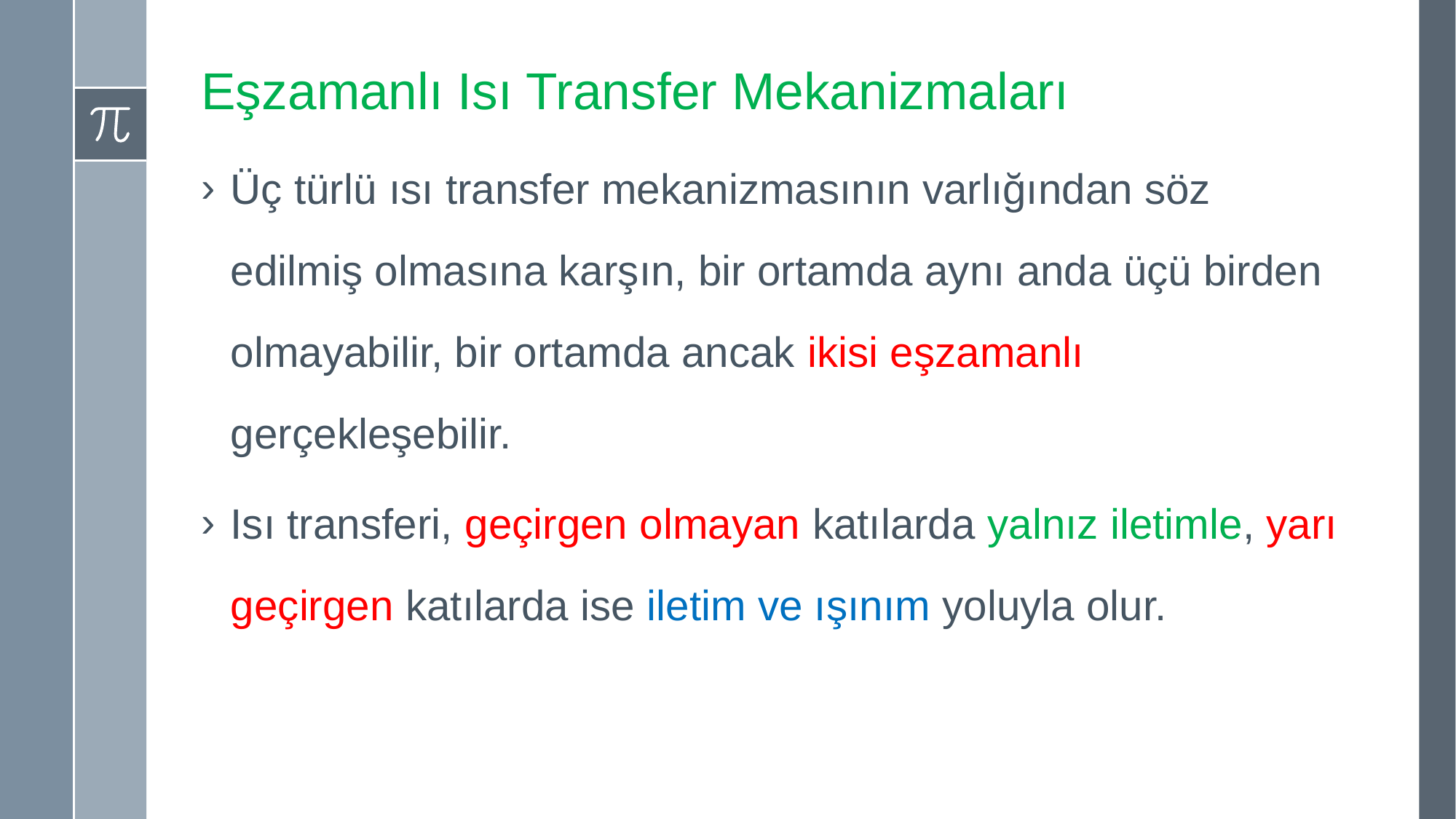

# Eşzamanlı Isı Transfer Mekanizmaları
Üç türlü ısı transfer mekanizmasının varlığından söz edilmiş olmasına karşın, bir ortamda aynı anda üçü birden olmayabilir, bir ortamda ancak ikisi eşzamanlı gerçekleşebilir.
Isı transferi, geçirgen olmayan katılarda yalnız iletimle, yarı geçirgen katılarda ise iletim ve ışınım yoluyla olur.